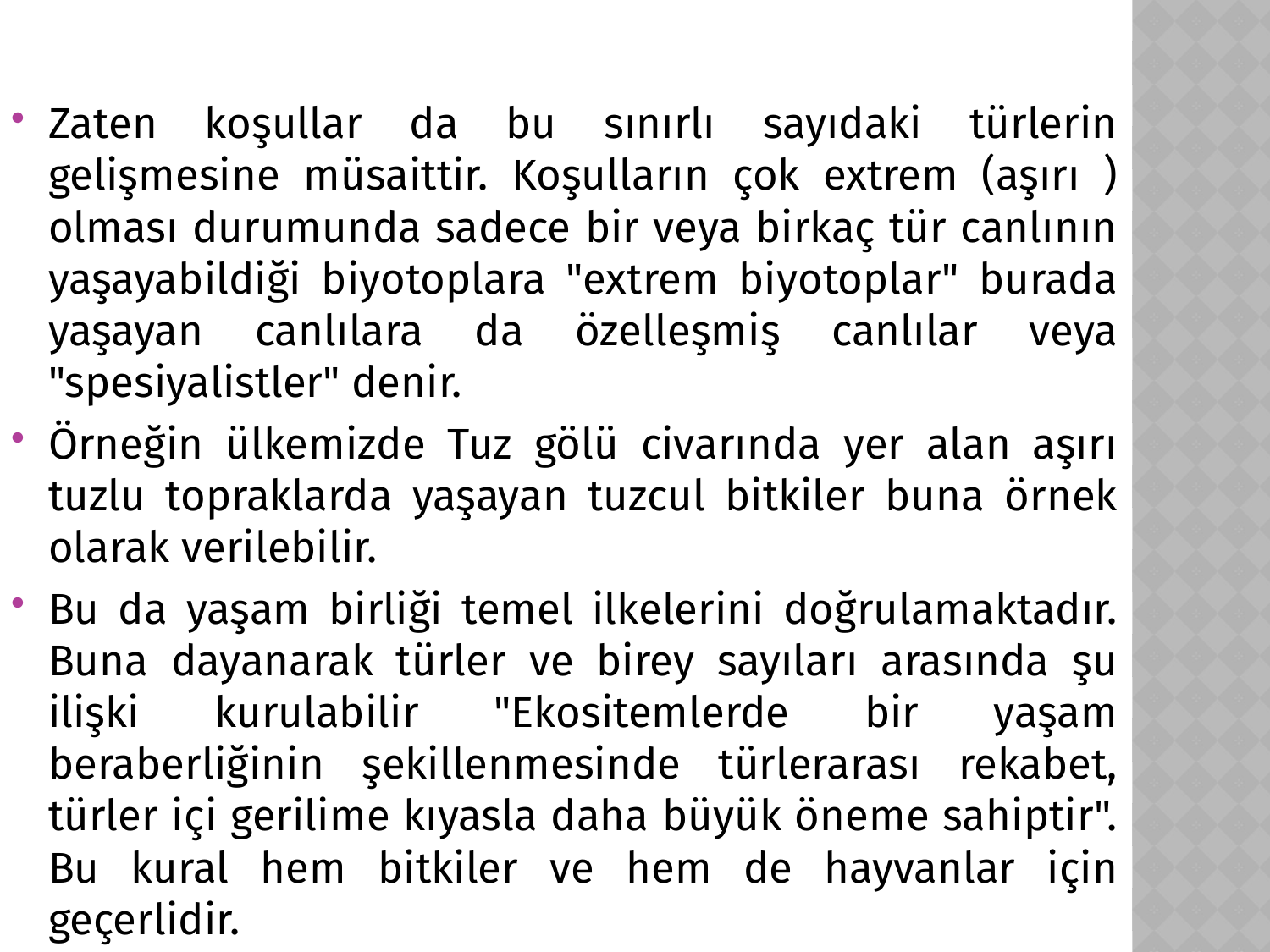

Zaten koşullar da bu sınırlı sayıdaki türlerin gelişmesine müsaittir. Koşulların çok extrem (aşırı ) olması durumunda sadece bir veya birkaç tür canlının yaşayabildiği biyotoplara "extrem biyotoplar" burada yaşayan canlılara da özelleşmiş canlılar veya "spesiyalistler" denir.
Örneğin ülkemizde Tuz gölü civarında yer alan aşırı tuzlu topraklarda yaşayan tuzcul bitkiler buna örnek olarak verilebilir.
Bu da yaşam birliği temel ilkelerini doğrulamaktadır. Buna dayanarak türler ve birey sayıları arasında şu ilişki kurulabilir "Ekositemlerde bir yaşam beraberliğinin şekillenmesinde türlerarası rekabet, türler içi gerilime kıyasla daha büyük öneme sahiptir". Bu kural hem bitkiler ve hem de hayvanlar için geçerlidir.